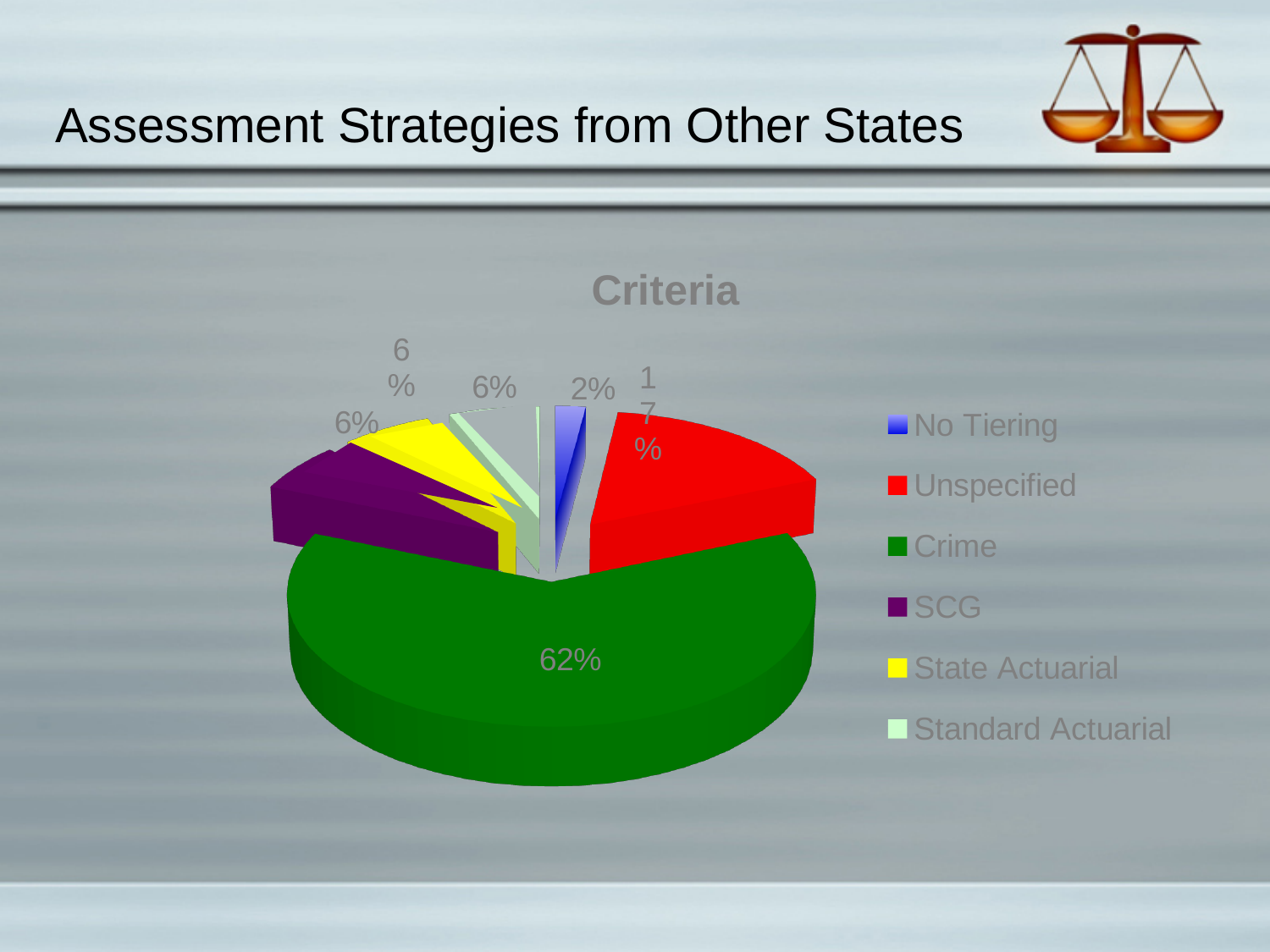

# Assessment Strategies from Other States

[unsupported chart]

OR
NJ

MA